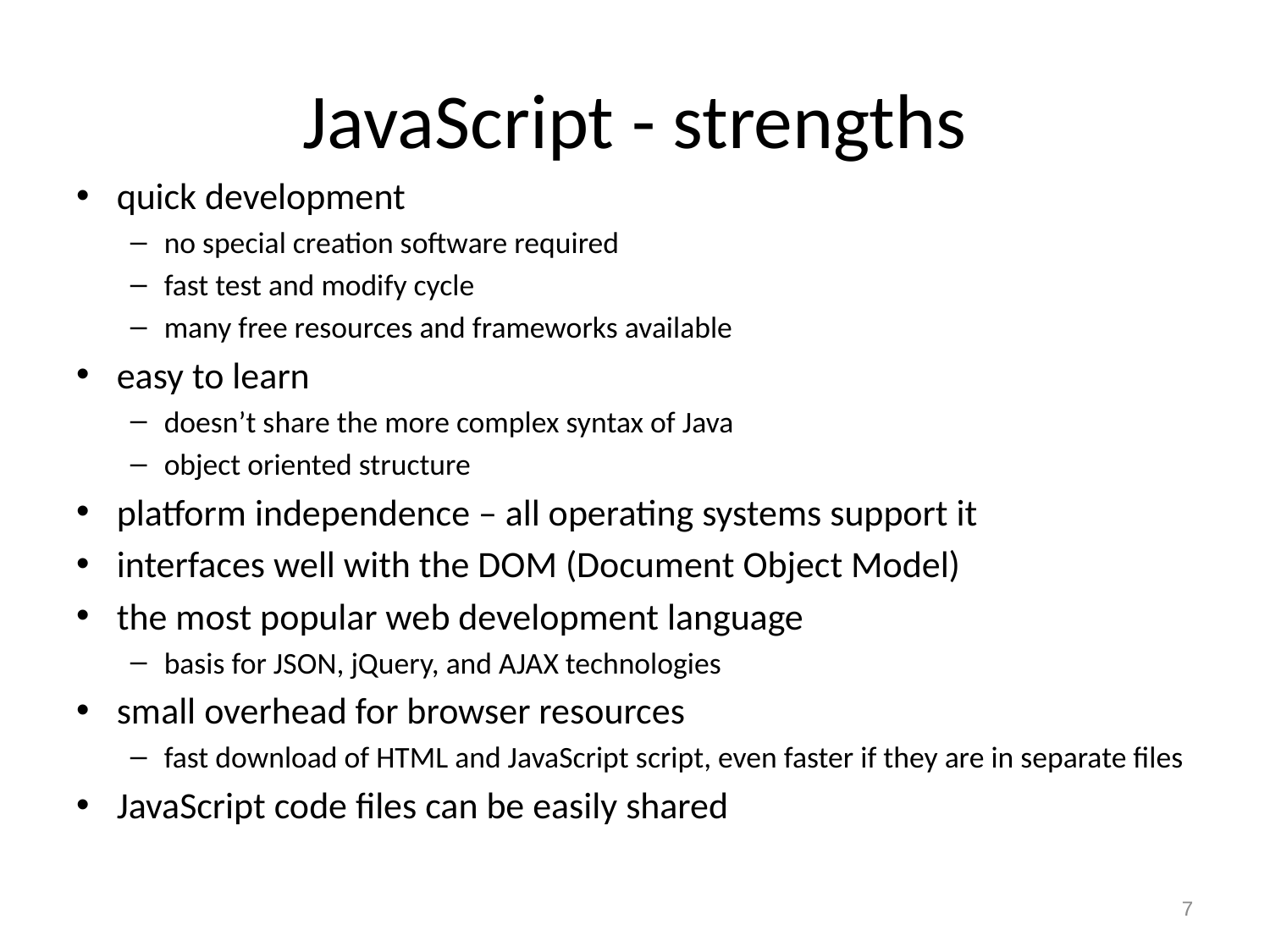

# JavaScript - strengths
quick development
no special creation software required
fast test and modify cycle
many free resources and frameworks available
easy to learn
doesn’t share the more complex syntax of Java
object oriented structure
platform independence – all operating systems support it
interfaces well with the DOM (Document Object Model)
the most popular web development language
basis for JSON, jQuery, and AJAX technologies
small overhead for browser resources
fast download of HTML and JavaScript script, even faster if they are in separate files
JavaScript code files can be easily shared
7